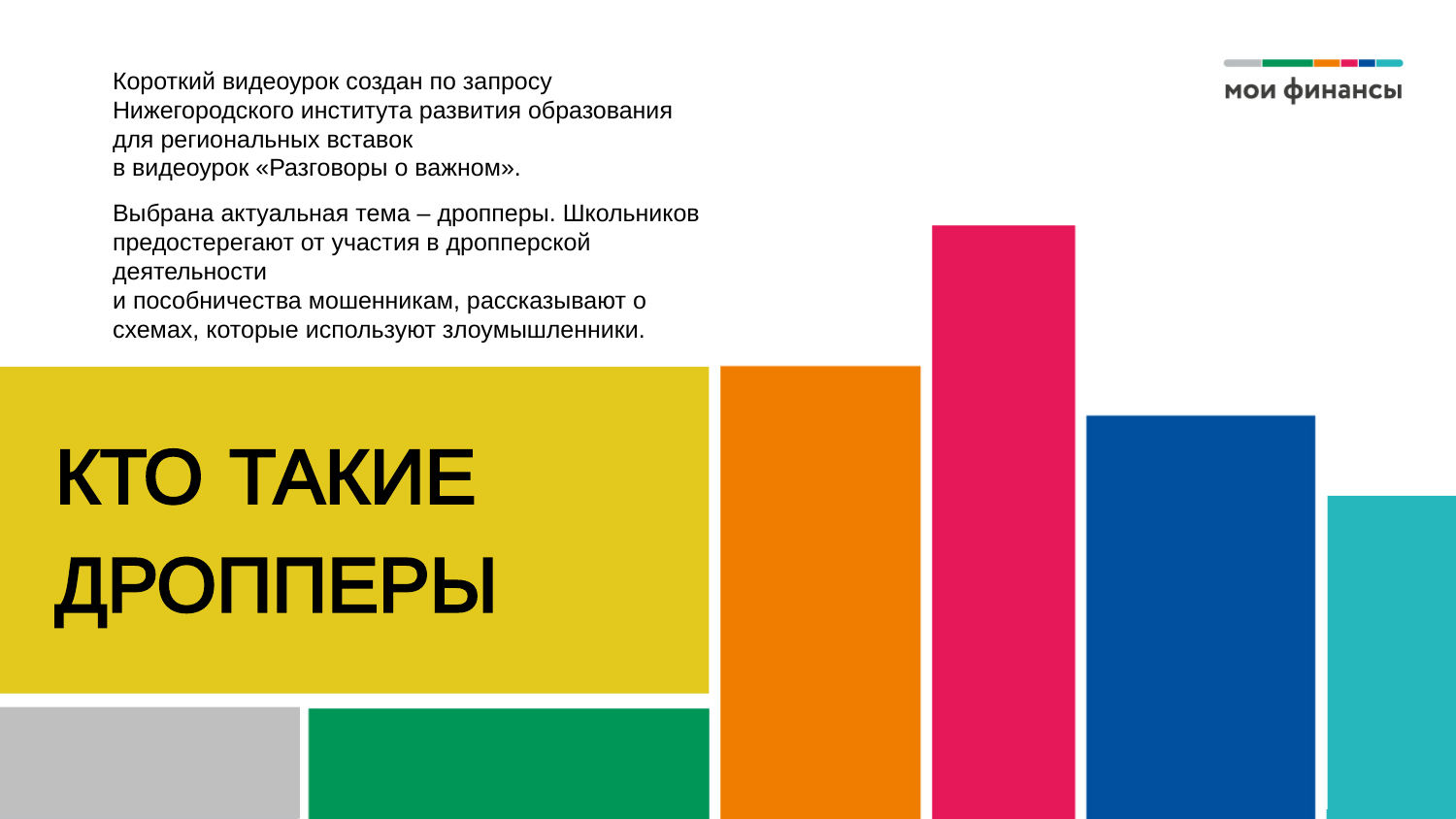

Короткий видеоурок создан по запросу Нижегородского института развития образования для региональных вставок
в видеоурок «Разговоры о важном».
Выбрана актуальная тема – дропперы. Школьников предостерегают от участия в дропперской деятельности
и пособничества мошенникам, рассказывают о схемах, которые используют злоумышленники.

КТО ТАКИЕ
ДРОППЕРЫ